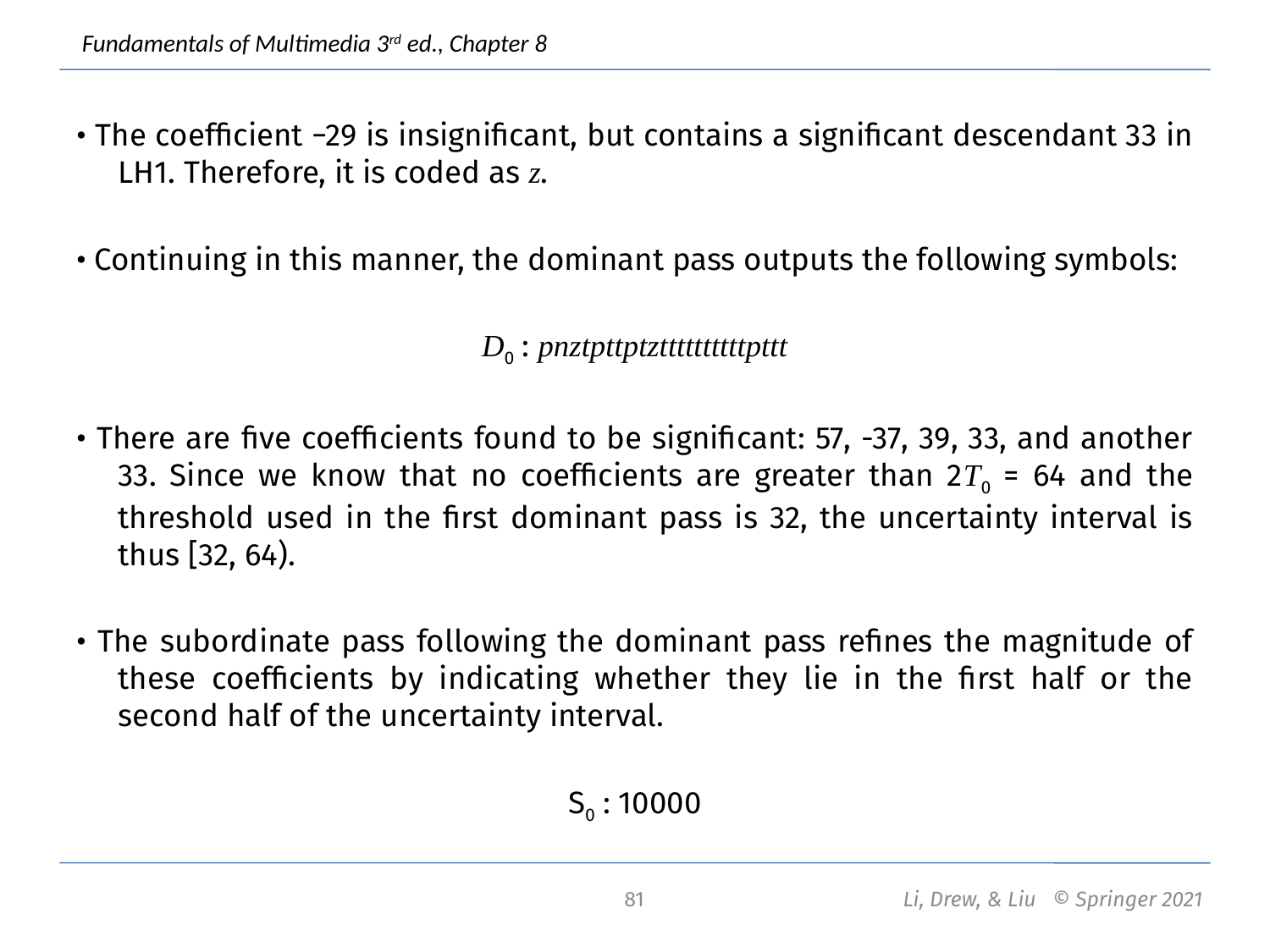

• The coefficient −29 is insignificant, but contains a significant descendant 33 in LH1. Therefore, it is coded as z.

• Continuing in this manner, the dominant pass outputs the following symbols:

D0 : pnztpttptzttttttttttpttt

• There are five coefficients found to be significant: 57, -37, 39, 33, and another 33. Since we know that no coefficients are greater than 2T0 = 64 and the threshold used in the first dominant pass is 32, the uncertainty interval is thus [32, 64).

• The subordinate pass following the dominant pass refines the magnitude of these coefficients by indicating whether they lie in the first half or the second half of the uncertainty interval.

S0 : 10000
81
Li, Drew, & Liu   © Springer 2021